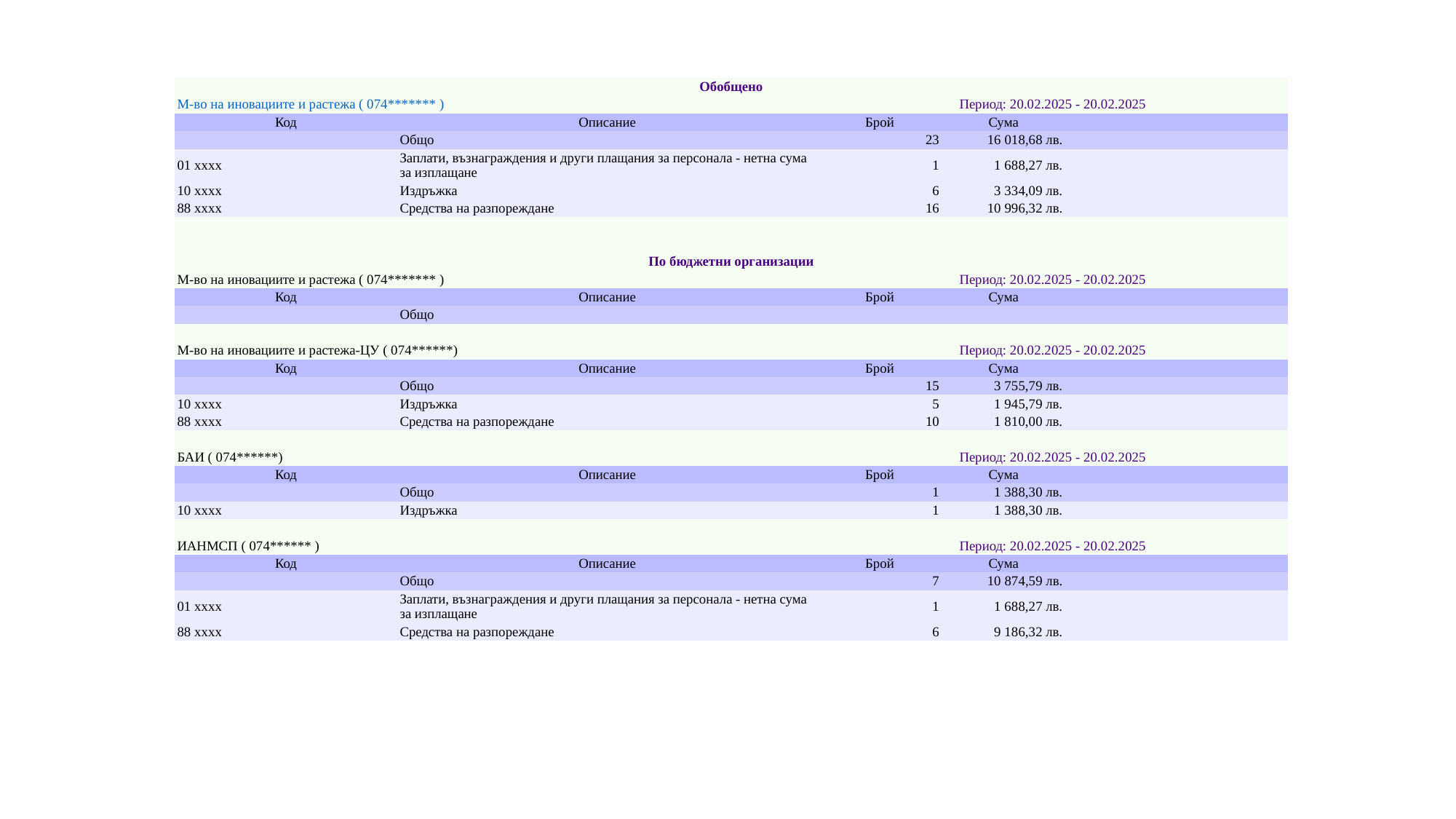

| Обобщено |  |  |  |  |
| --- | --- | --- | --- | --- |
| М-во на иновациите и растежа ( 074\*\*\*\*\*\*\* ) |  | Период: 20.02.2025 - 20.02.2025 |  |  |
| Код | Описание | Брой | Сума |  |
|  | Общо | 23 | 16 018,68 лв. |  |
| 01 xxxx | Заплати, възнаграждения и други плащания за персонала - нетна сума за изплащане | 1 | 1 688,27 лв. |  |
| 10 xxxx | Издръжка | 6 | 3 334,09 лв. |  |
| 88 xxxx | Средства на разпореждане | 16 | 10 996,32 лв. |  |
|  |  |  |  |  |
|  |  |  |  |  |
| По бюджетни организации |  |  |  |  |
| М-во на иновациите и растежа ( 074\*\*\*\*\*\*\* ) |  | Период: 20.02.2025 - 20.02.2025 |  |  |
| Код | Описание | Брой | Сума |  |
|  | Общо |  |  |  |
|  |  |  |  |  |
| М-во на иновациите и растежа-ЦУ ( 074\*\*\*\*\*\*) |  | Период: 20.02.2025 - 20.02.2025 |  |  |
| Код | Описание | Брой | Сума |  |
|  | Общо | 15 | 3 755,79 лв. |  |
| 10 xxxx | Издръжка | 5 | 1 945,79 лв. |  |
| 88 xxxx | Средства на разпореждане | 10 | 1 810,00 лв. |  |
|  |  |  |  |  |
| БАИ ( 074\*\*\*\*\*\*) |  | Период: 20.02.2025 - 20.02.2025 |  |  |
| Код | Описание | Брой | Сума |  |
|  | Общо | 1 | 1 388,30 лв. |  |
| 10 xxxx | Издръжка | 1 | 1 388,30 лв. |  |
|  |  |  |  |  |
| ИАНМСП ( 074\*\*\*\*\*\* ) |  | Период: 20.02.2025 - 20.02.2025 |  |  |
| Код | Описание | Брой | Сума |  |
|  | Общо | 7 | 10 874,59 лв. |  |
| 01 xxxx | Заплати, възнаграждения и други плащания за персонала - нетна сума за изплащане | 1 | 1 688,27 лв. |  |
| 88 xxxx | Средства на разпореждане | 6 | 9 186,32 лв. |  |
#